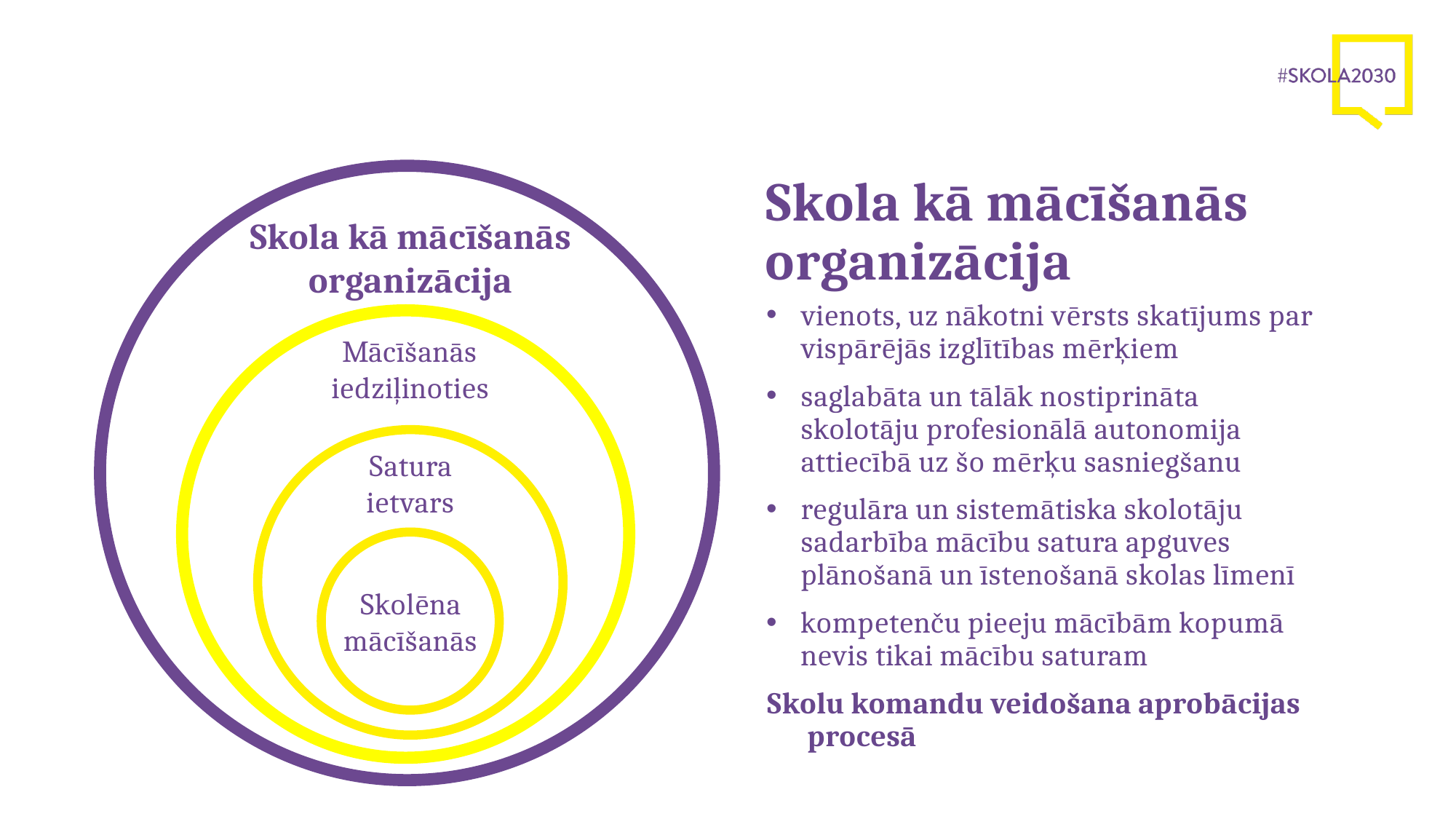

# Skola kā mācīšanās organizācija
Skola kā mācīšanās organizācija
vienots, uz nākotni vērsts skatījums par vispārējās izglītības mērķiem
saglabāta un tālāk nostiprināta skolotāju profesionālā autonomija attiecībā uz šo mērķu sasniegšanu
regulāra un sistemātiska skolotāju sadarbība mācību satura apguves plānošanā un īstenošanā skolas līmenī
kompetenču pieeju mācībām kopumā nevis tikai mācību saturam
Skolu komandu veidošana aprobācijas procesā

Mācīšanās iedziļinoties

Satura ietvars

Skolēna
mācīšanās
Prezentācijas / pasākuma nosaukums